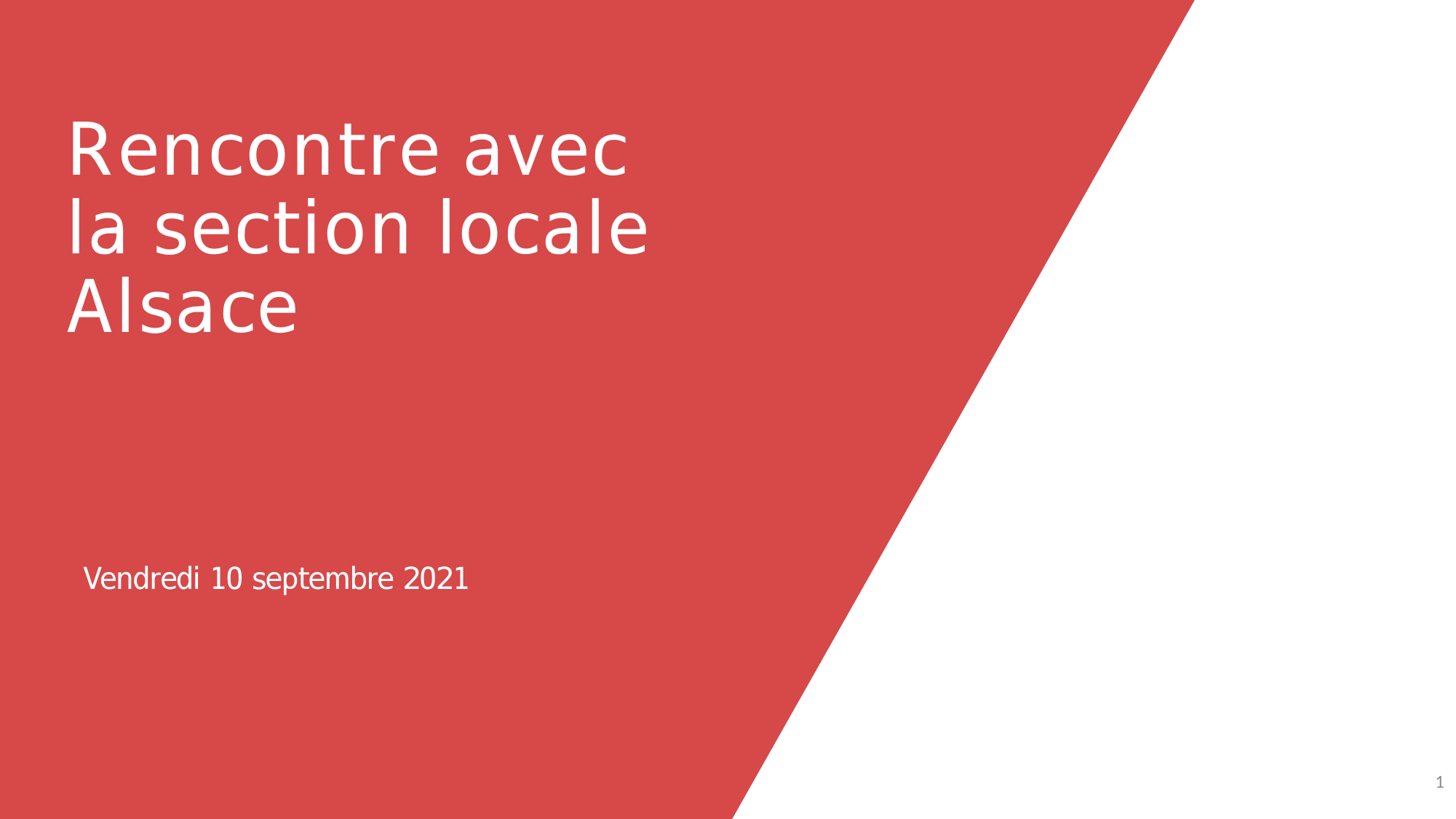

# Rencontre avec la section locale Alsace
Vendredi 10 septembre 2021
1